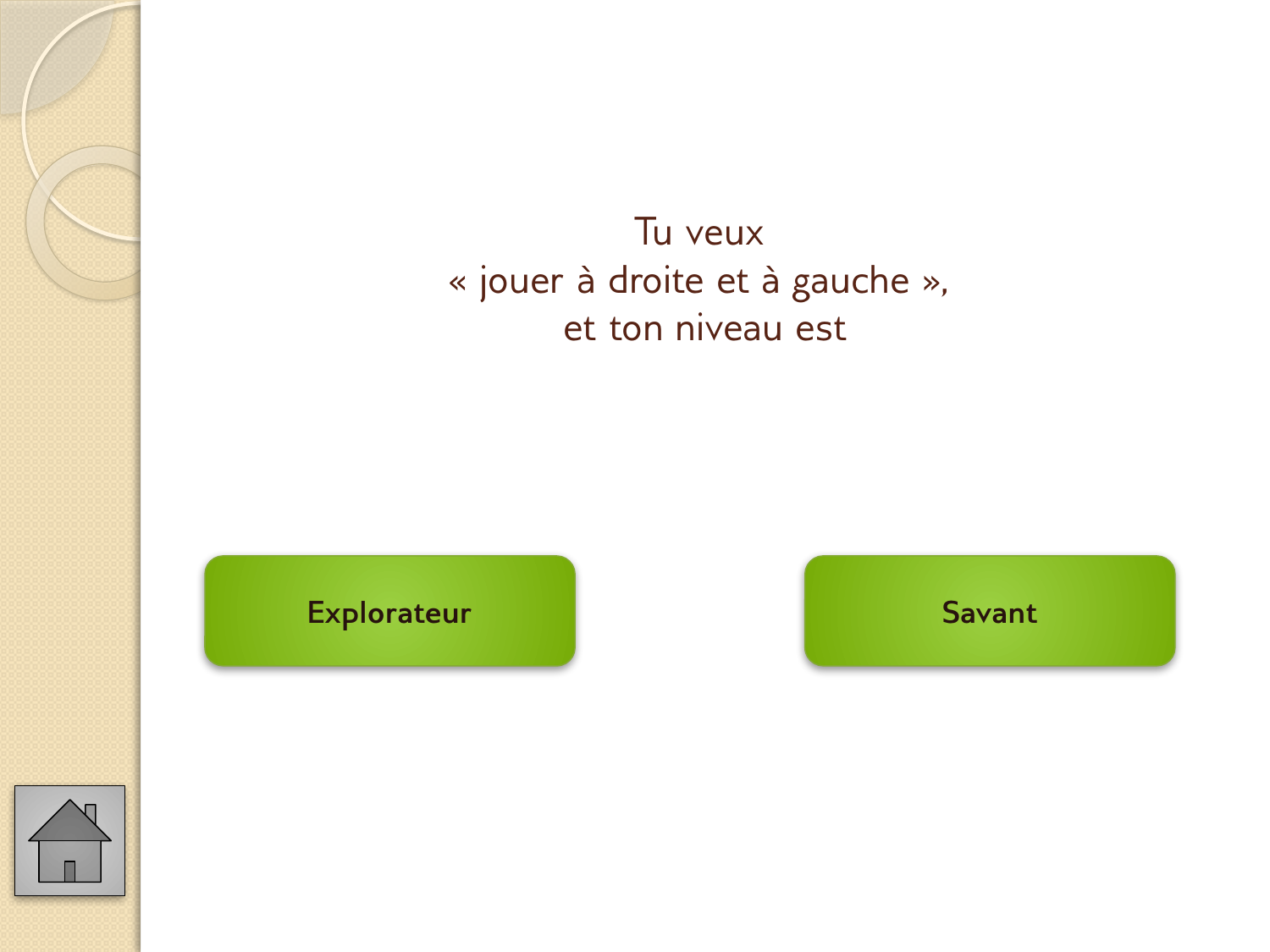

# Tu veux « jouer à droite et à gauche », et ton niveau est

Explorateur
Savant